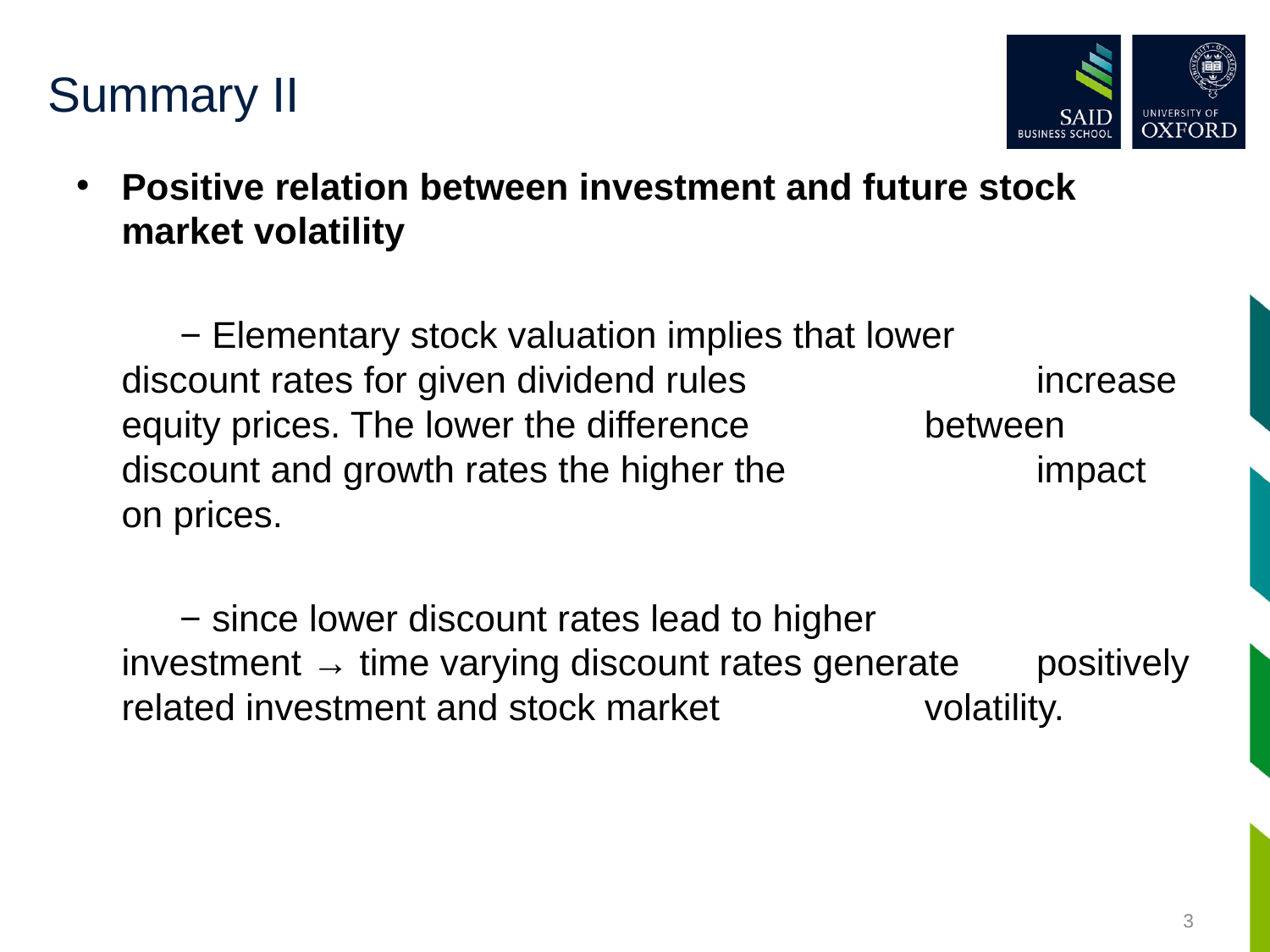

# Summary II
Positive relation between investment and future stock market volatility

          − Elementary stock valuation implies that lower 		  discount rates for given dividend rules    	   	   	  increase equity prices. The lower the difference  	   	  between discount and growth rates the higher the 	   	  impact on prices.

          − since lower discount rates lead to higher 	   	   	  investment → time varying discount rates generate 	  positively related investment and stock market   	   	  volatility.

3